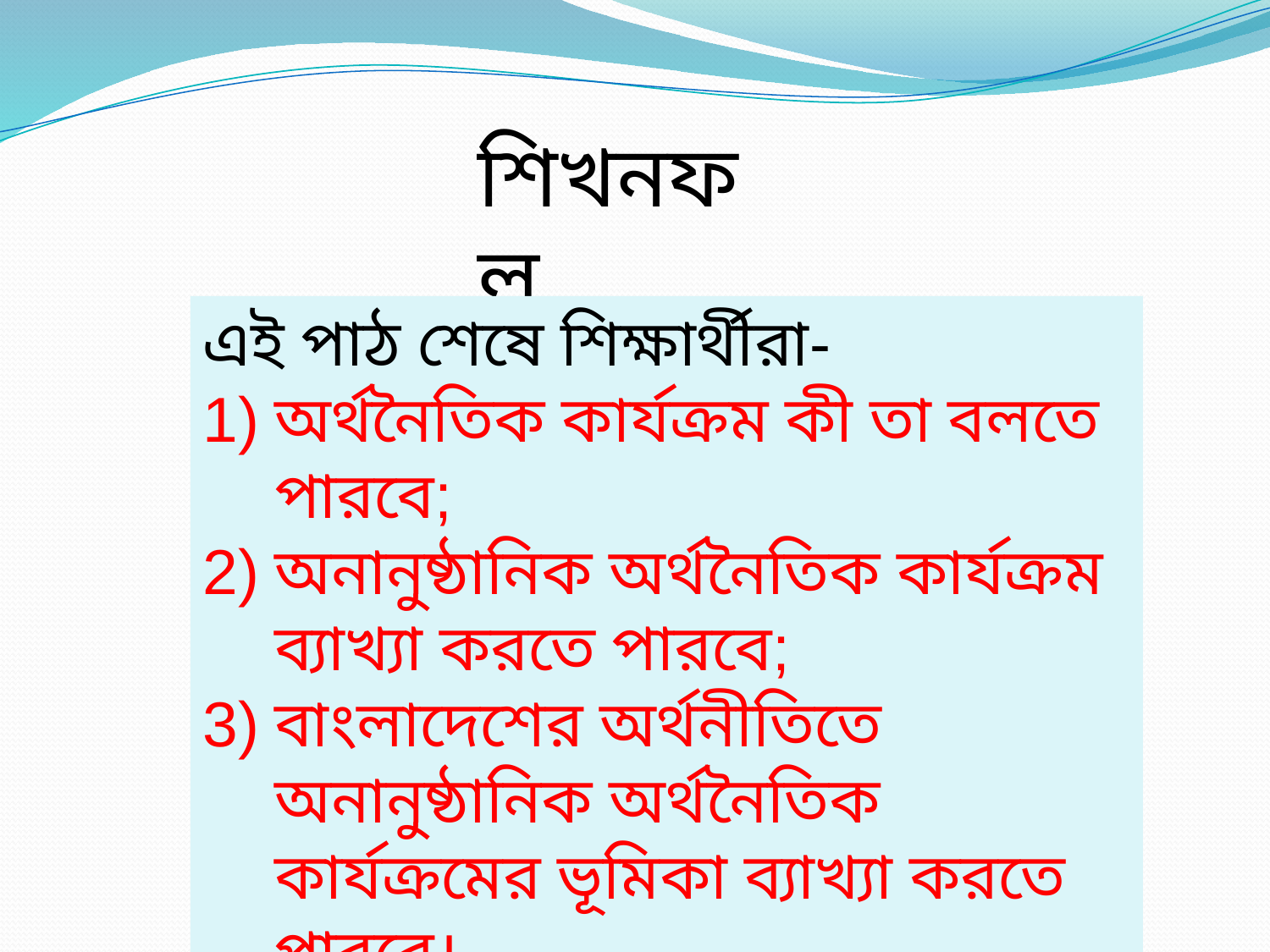

শিখনফল
এই পাঠ শেষে শিক্ষার্থীরা-
অর্থনৈতিক কার্যক্রম কী তা বলতে পারবে;
অনানুষ্ঠানিক অর্থনৈতিক কার্যক্রম ব্যাখ্যা করতে পারবে;
বাংলাদেশের অর্থনীতিতে অনানুষ্ঠানিক অর্থনৈতিক কার্যক্রমের ভূমিকা ব্যাখ্যা করতে পারবে।